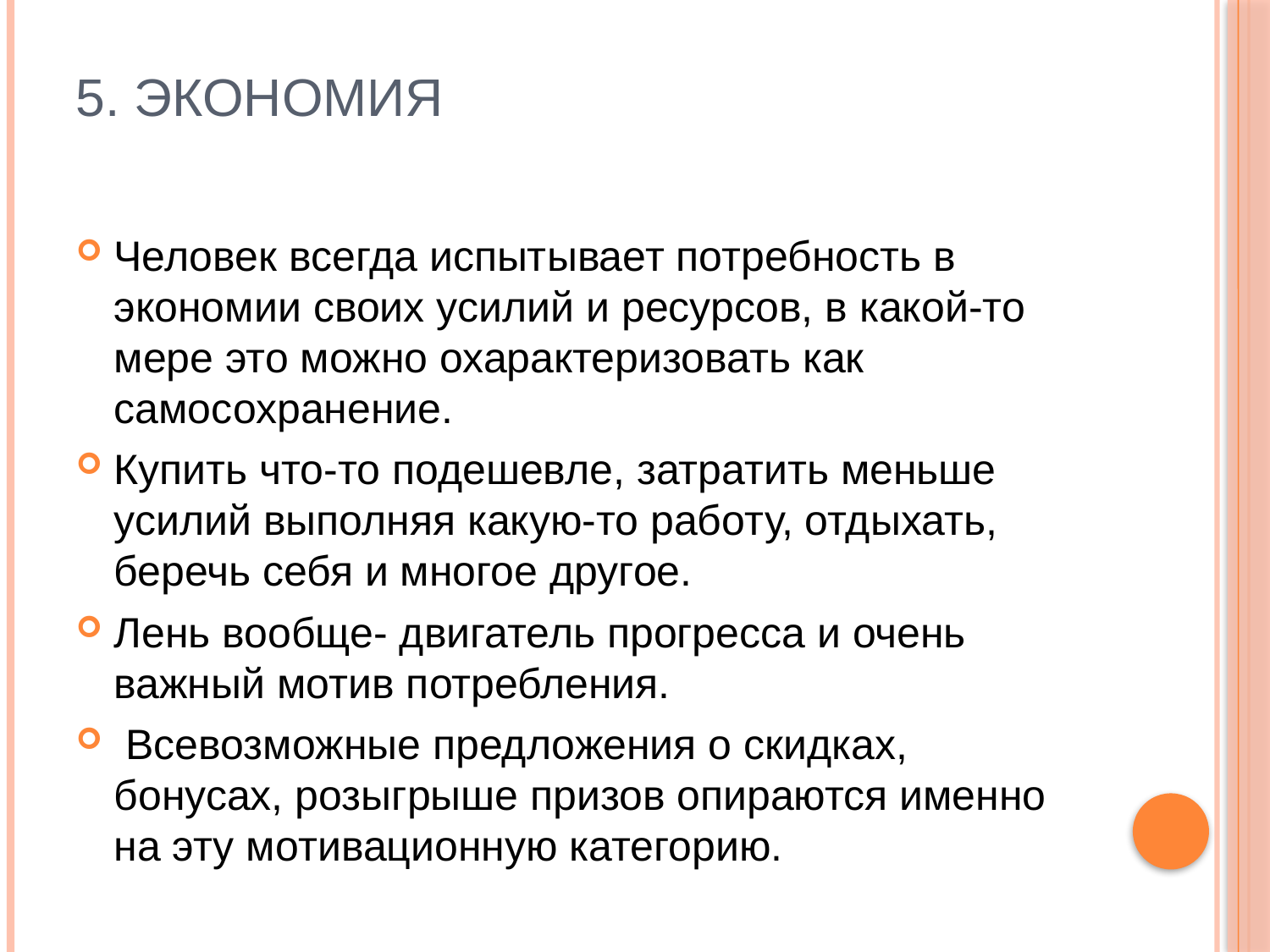

# 5. Экономия
Человек всегда испытывает потребность в экономии своих усилий и ресурсов, в какой-то мере это можно охарактеризовать как самосохранение.
Купить что-то подешевле, затратить меньше усилий выполняя какую-то работу, отдыхать, беречь себя и многое другое.
Лень вообще- двигатель прогресса и очень важный мотив потребления.
 Всевозможные предложения о скидках, бонусах, розыгрыше призов опираются именно на эту мотивационную категорию.